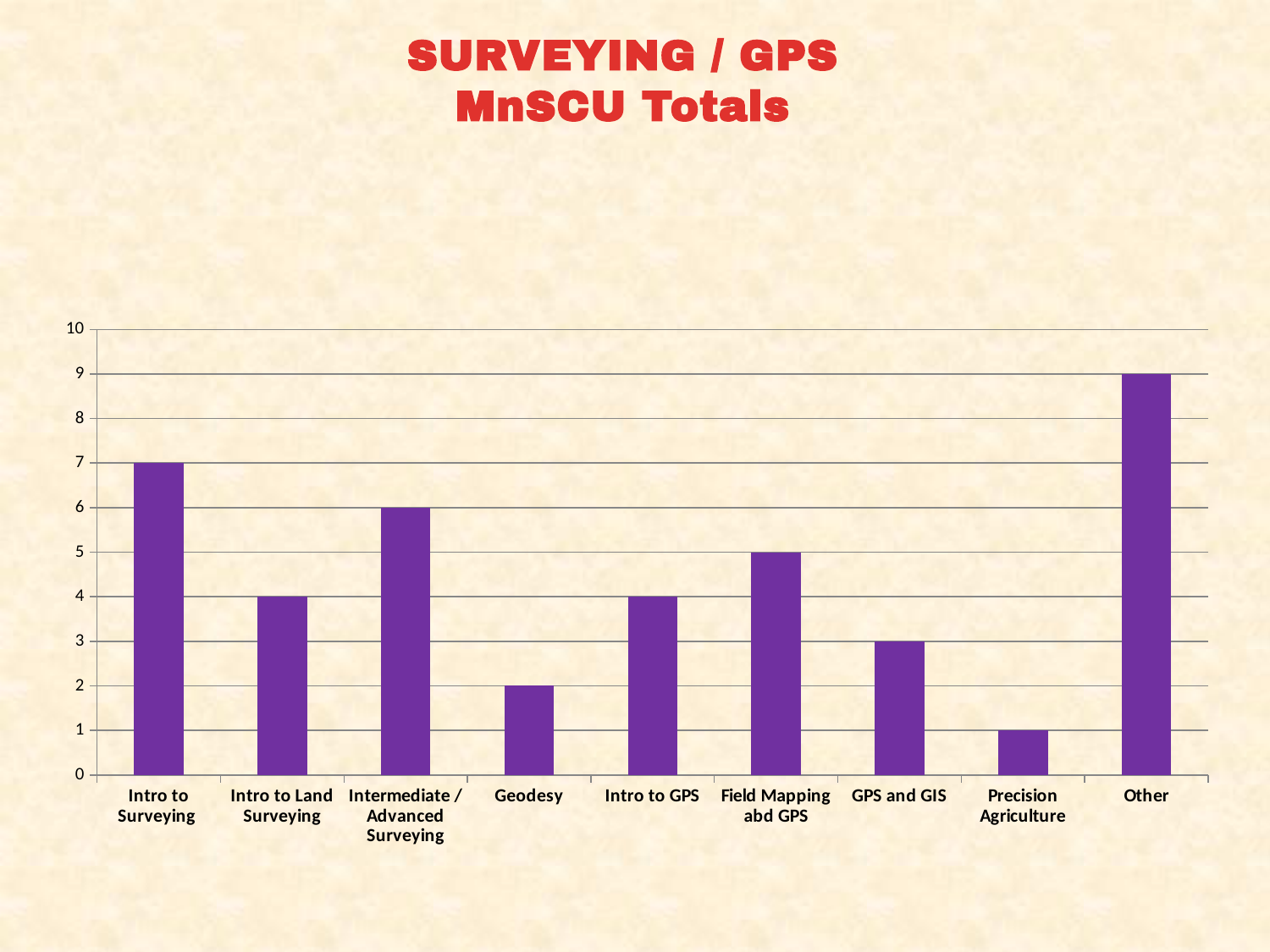

SURVEYING / GPS
MnSCU Totals

### Chart

| Category |  |
|---|---|
| Intro to Surveying  | 7.0 |
| Intro to Land Surveying | 4.0 |
| Intermediate / Advanced Surveying | 6.0 |
| Geodesy | 2.0 |
| Intro to GPS | 4.0 |
| Field Mapping abd GPS | 5.0 |
| GPS and GIS | 3.0 |
| Precision Agriculture | 1.0 |
| Other | 9.0 |